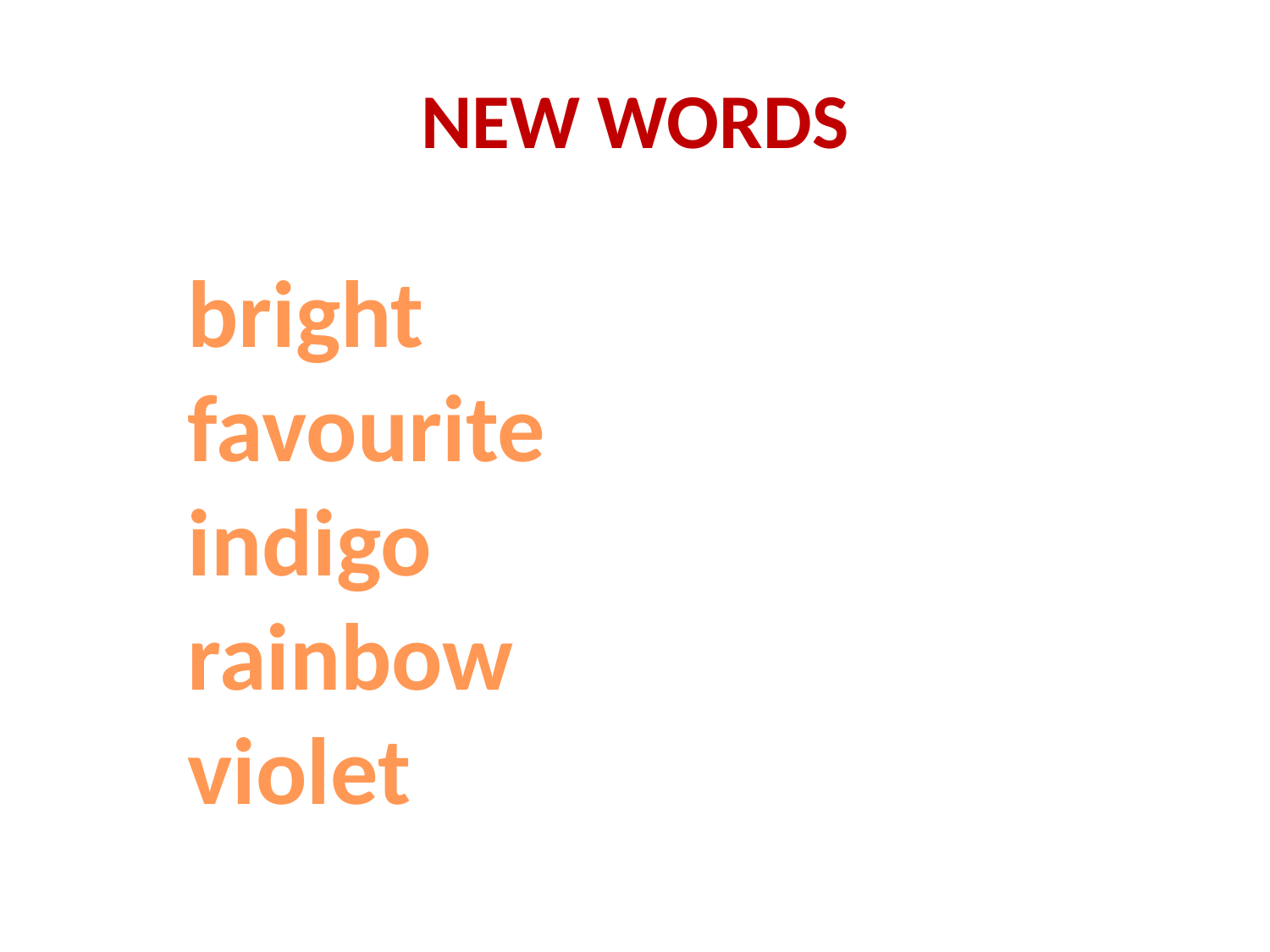

# NEW WORDS
bright
favourite
indigo
rainbow
violet